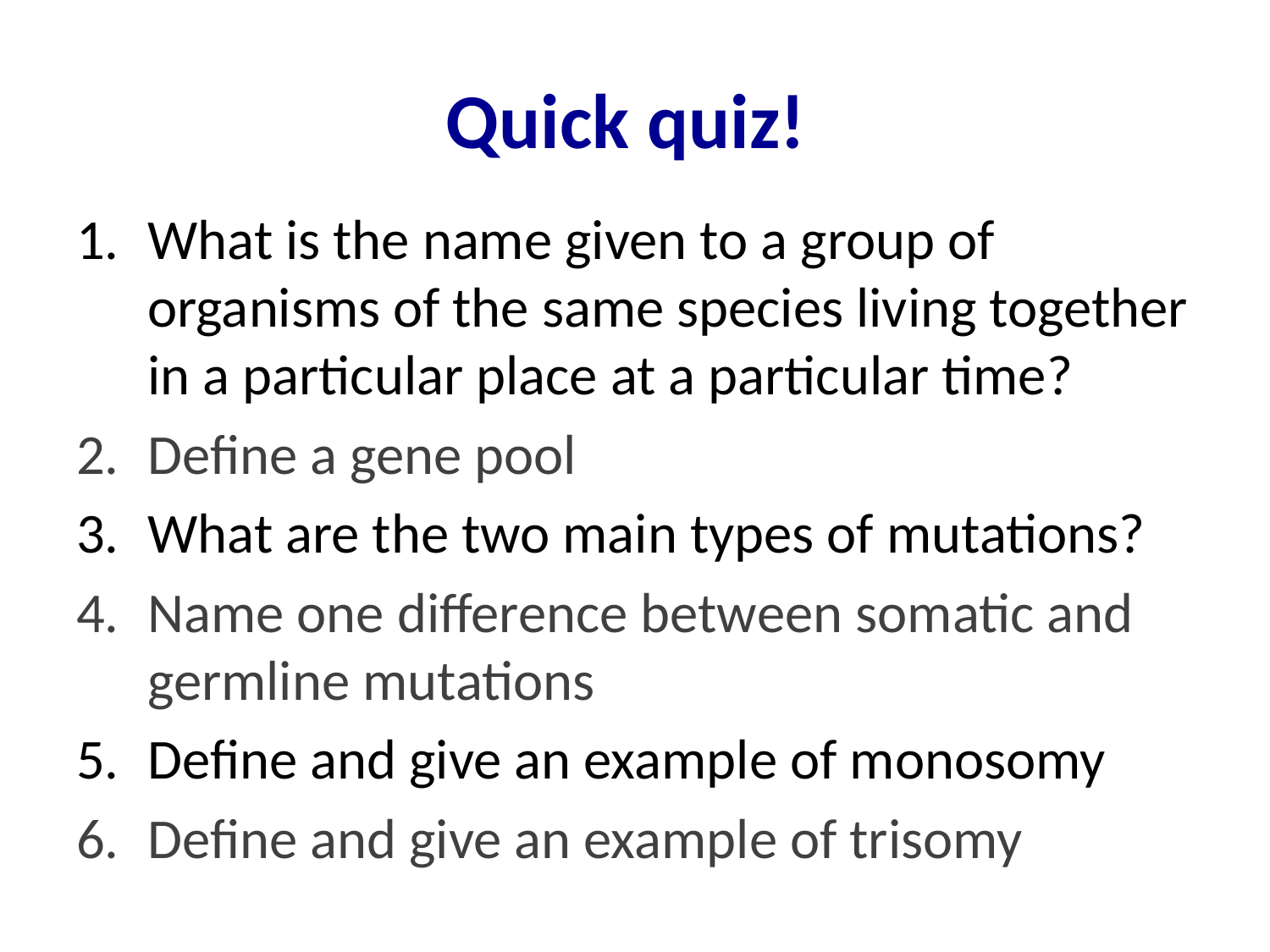

# Quick quiz!
What is the name given to a group of organisms of the same species living together in a particular place at a particular time?
Define a gene pool
What are the two main types of mutations?
Name one difference between somatic and germline mutations
Define and give an example of monosomy
Define and give an example of trisomy